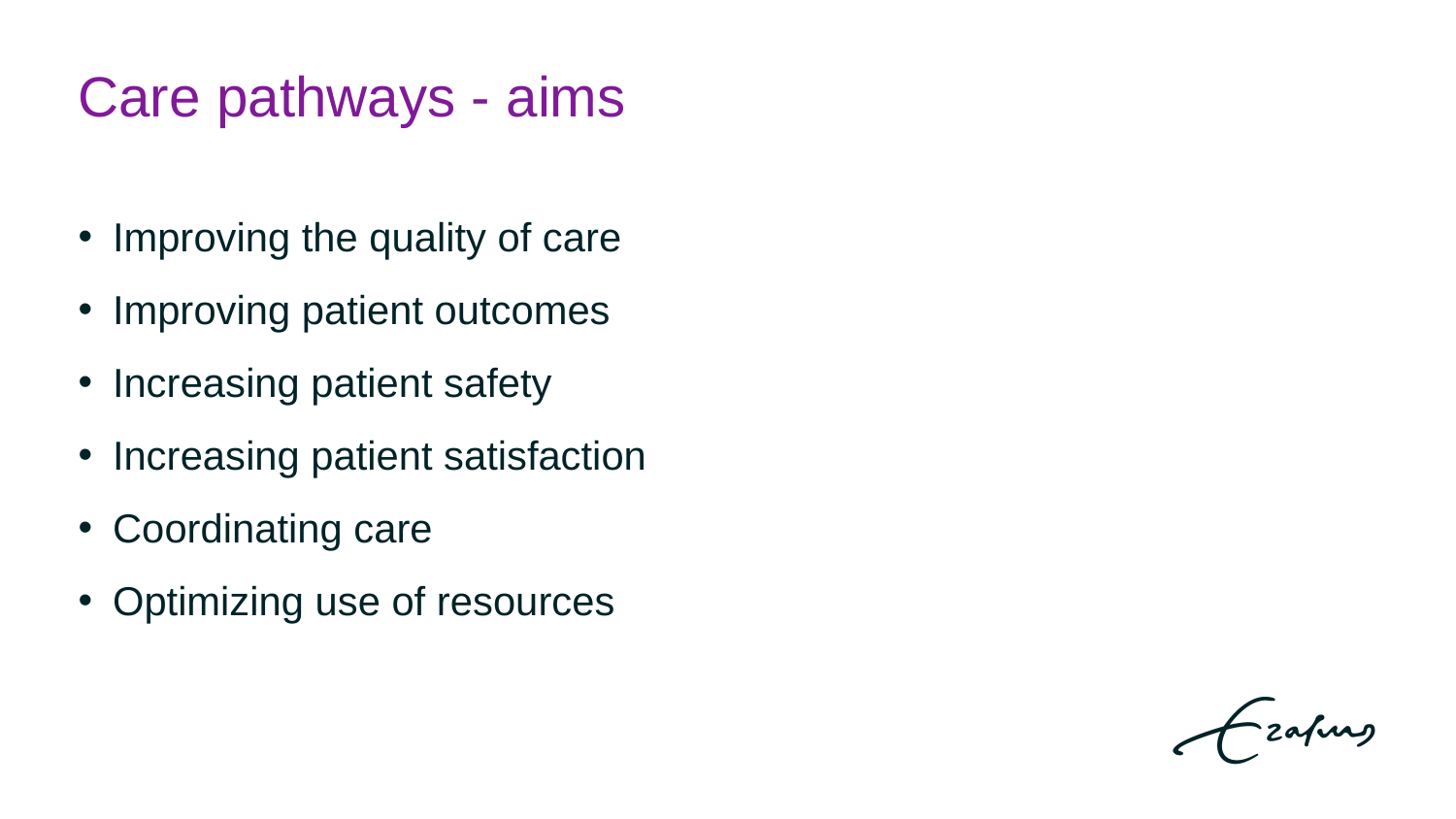

# Care pathways - aims
Improving the quality of care
Improving patient outcomes
Increasing patient safety
Increasing patient satisfaction
Coordinating care
Optimizing use of resources